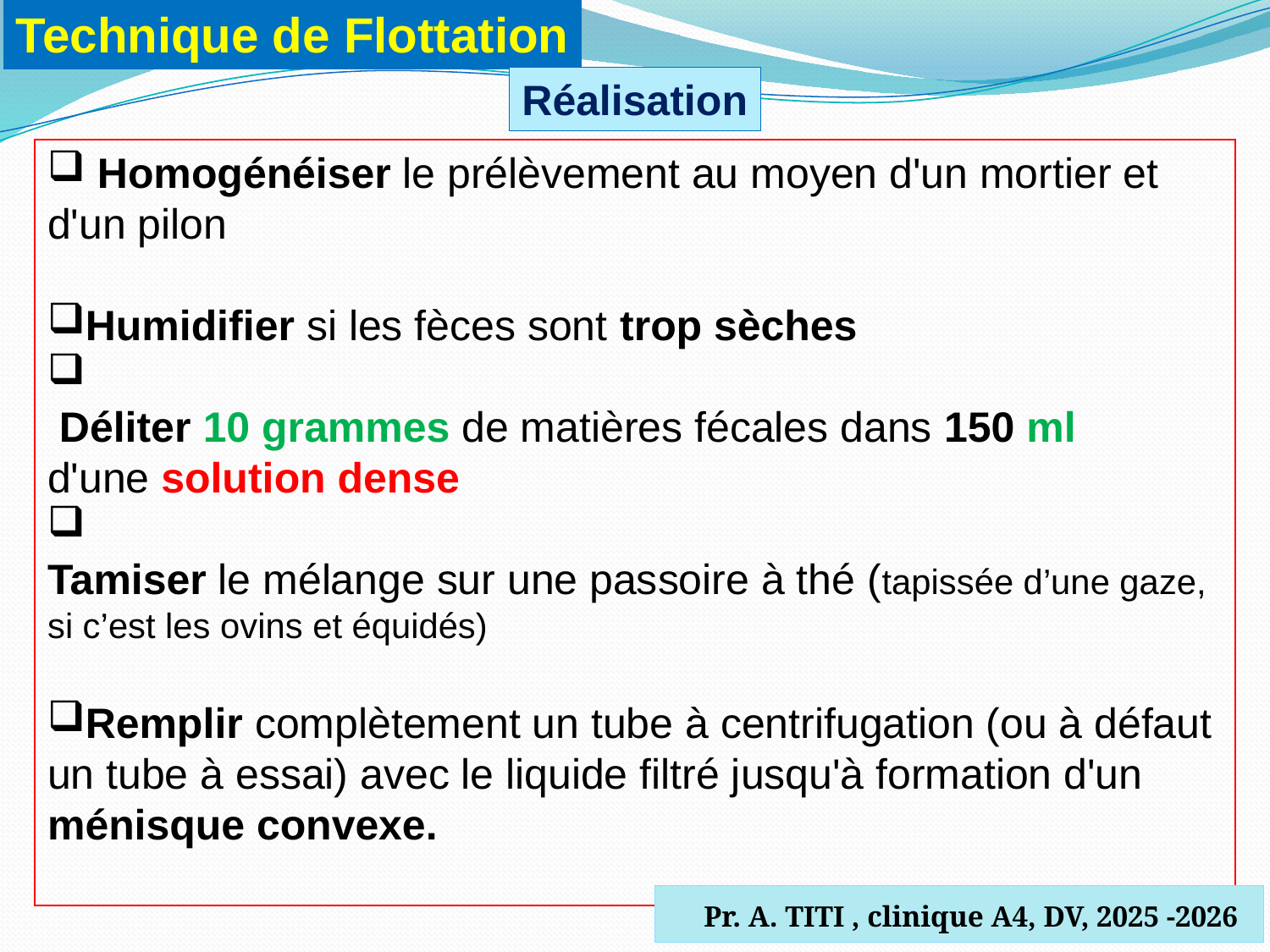

Technique de Flottation

Réalisation
 Homogénéiser le prélèvement au moyen d'un mortier et d'un pilon

Humidifier si les fèces sont trop sèches
 Déliter 10 grammes de matières fécales dans 150 ml d'une solution dense
Tamiser le mélange sur une passoire à thé (tapissée d’une gaze, si c’est les ovins et équidés)

Remplir complètement un tube à centrifugation (ou à défaut un tube à essai) avec le liquide filtré jusqu'à formation d'un ménisque convexe.
    Pr. A. TITI , clinique A4, DV, 2025 -2026